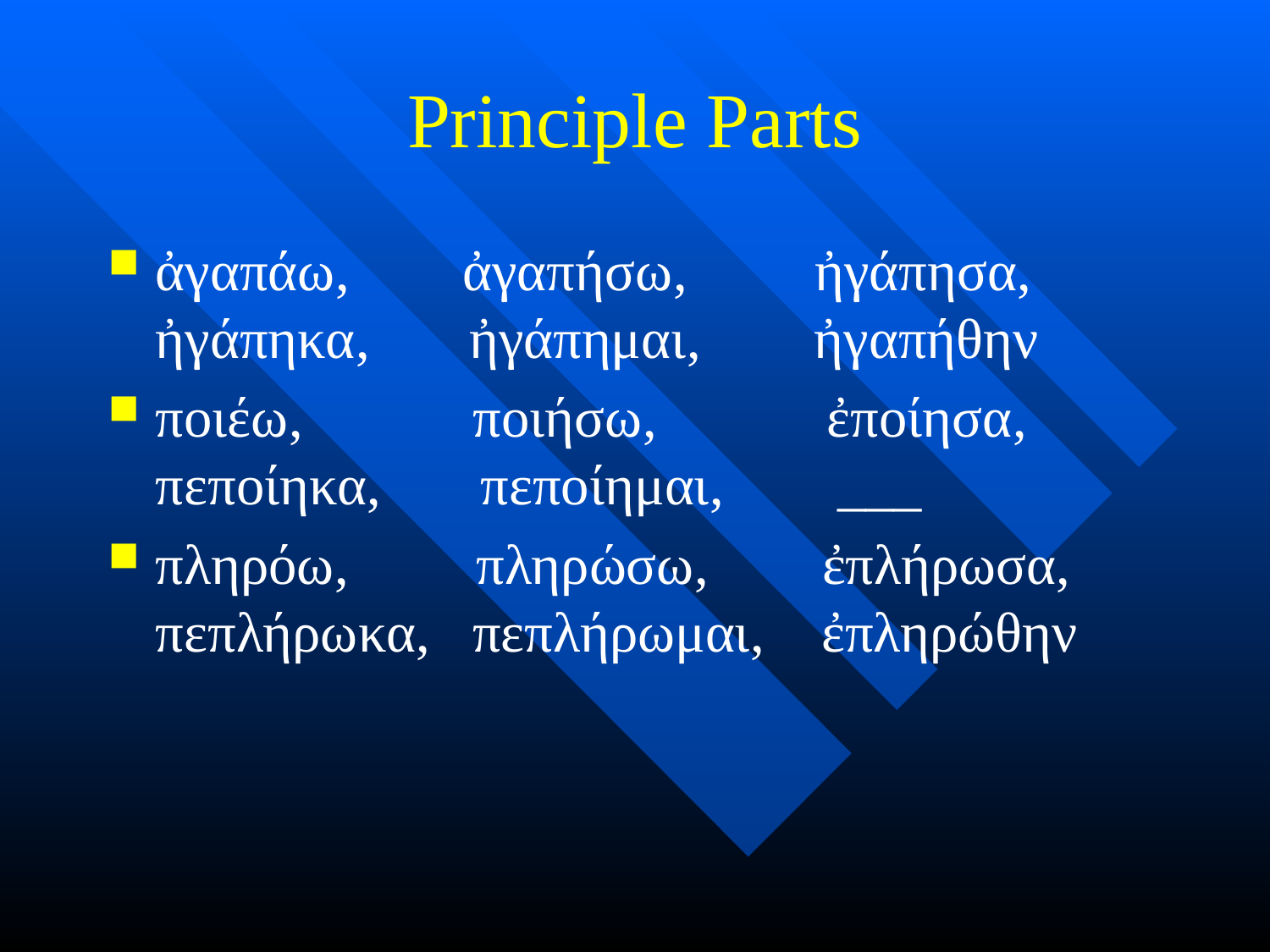

# Principle Parts
ἀγαπάω,        ἀγαπήσω,         ἠγάπησα,  ἠγάπηκα,       ἠγάπημαι,        ἠγαπήθην
ποιέω,            ποιήσω,            ἐποίησα,     πεποίηκα,       πεποίημαι,        ___
πληρόω,         πληρώσω,        ἐπλήρωσα,
πεπλήρωκα,   πεπλήρωμαι,    ἐπληρώθην